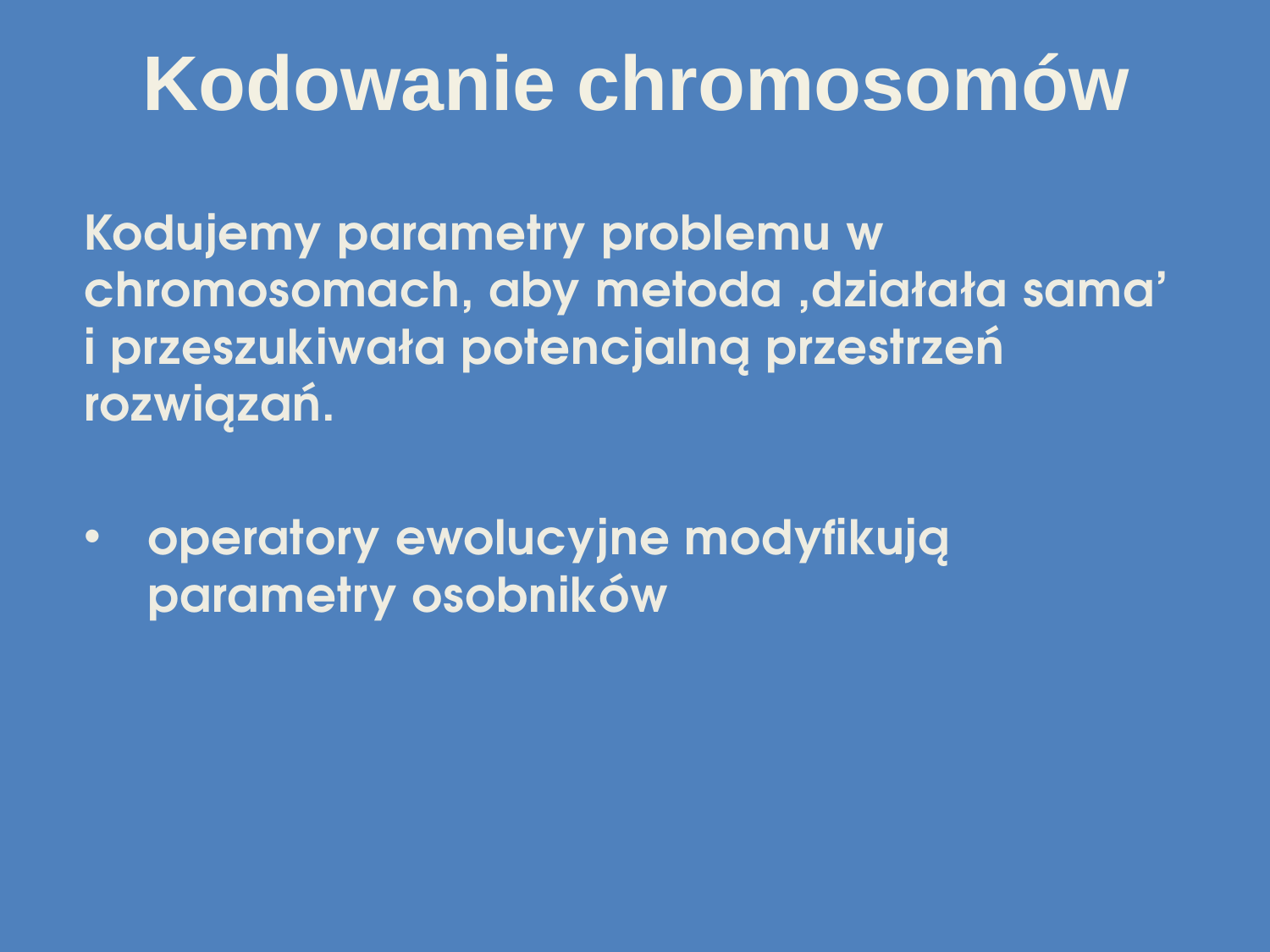

# Kodowanie chromosomów
Kodujemy parametry problemu w chromosomach, aby metoda ‚działała sama’ i przeszukiwała potencjalną przestrzeń rozwiązań.

operatory ewolucyjne modyfikują parametry osobników